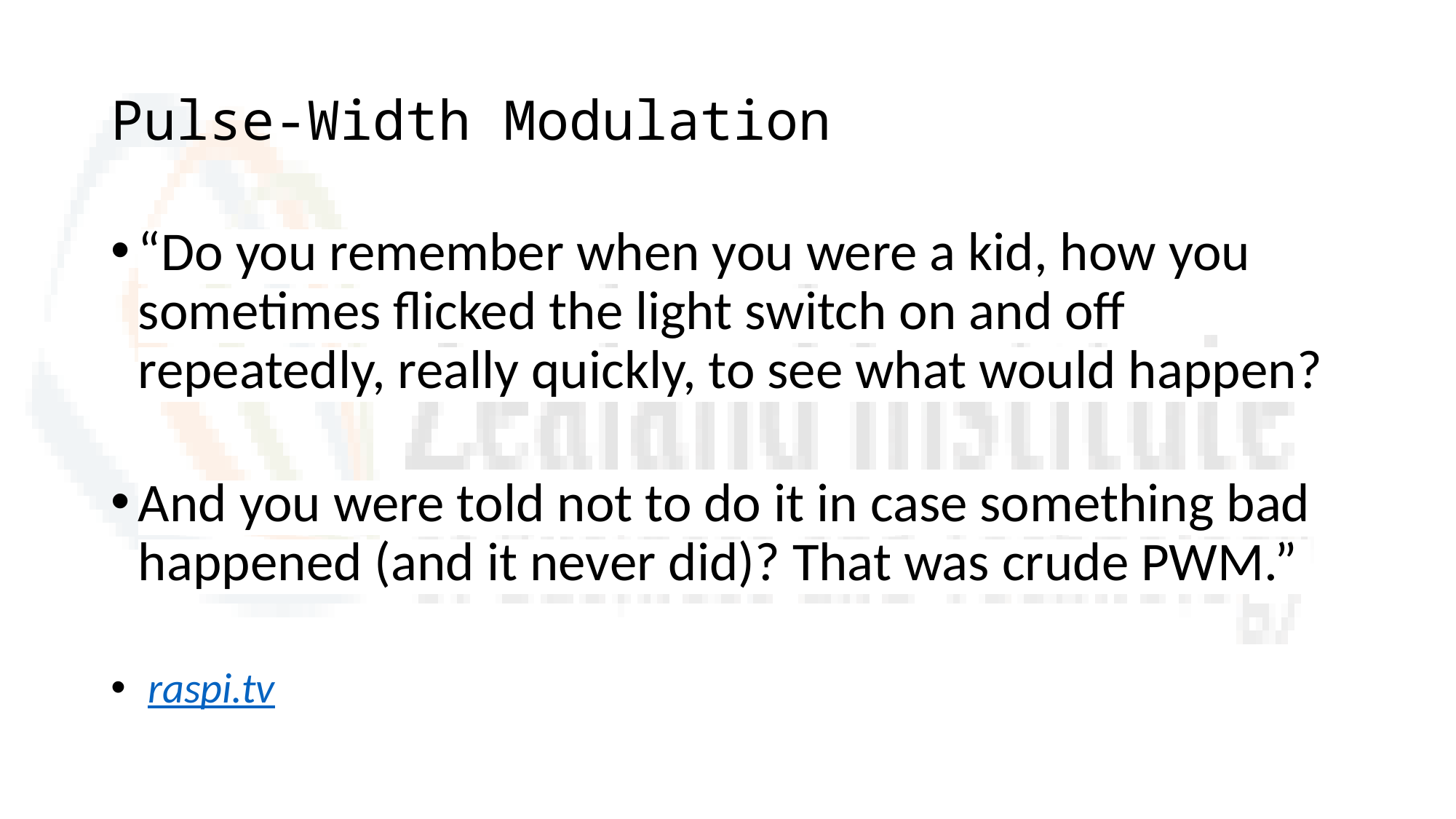

# Pulse-Width Modulation
“Do you remember when you were a kid, how you sometimes flicked the light switch on and off repeatedly, really quickly, to see what would happen?
And you were told not to do it in case something bad happened (and it never did)? That was crude PWM.”
 raspi.tv